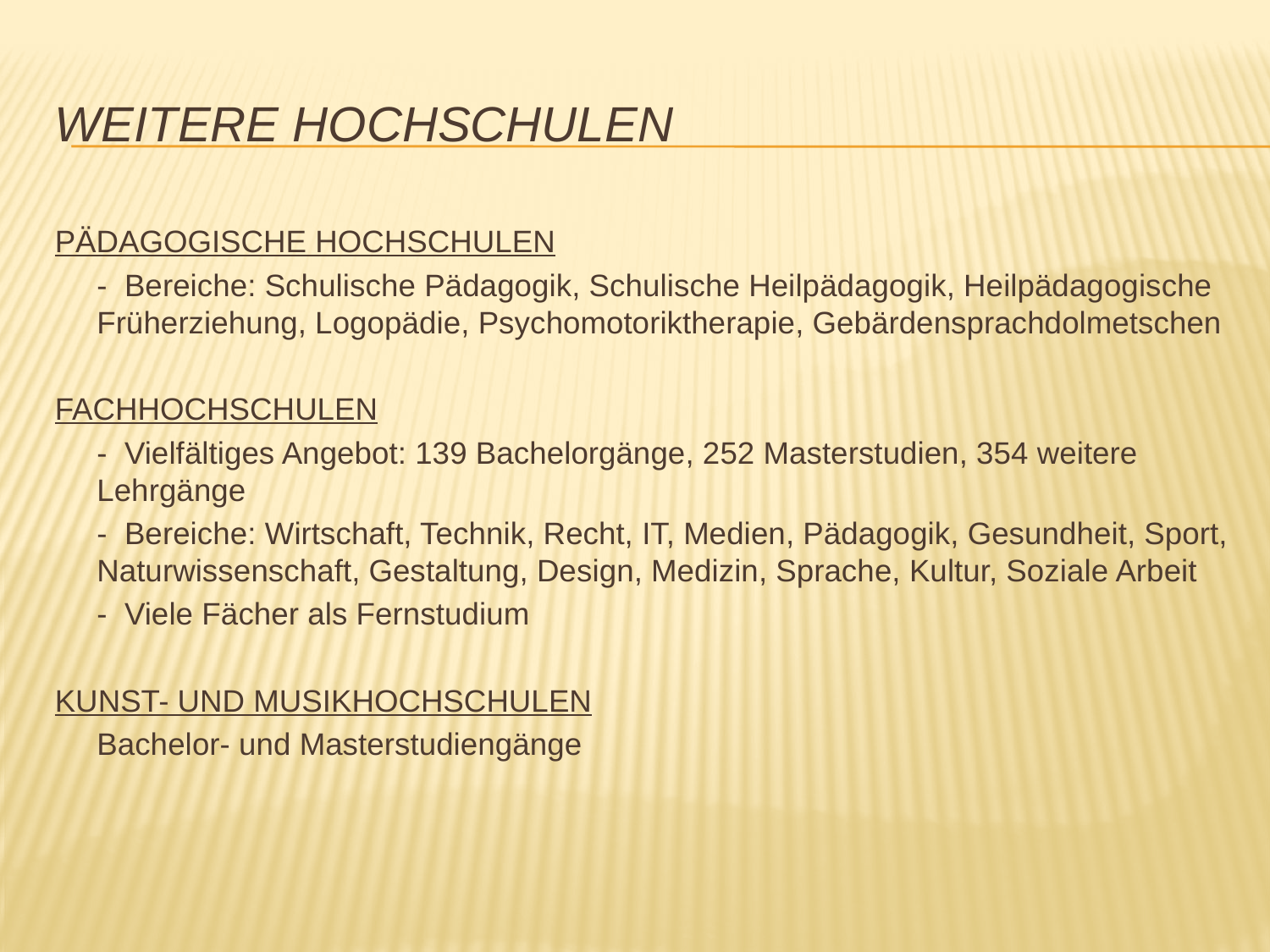

# Weitere Hochschulen
PÄDAGOGISCHE HOCHSCHULEN
	-  Bereiche: Schulische Pädagogik, Schulische Heilpädagogik, Heilpädagogische Früherziehung, Logopädie, Psychomotoriktherapie, Gebärdensprachdolmetschen

FACHHOCHSCHULEN
	-  Vielfältiges Angebot: 139 Bachelorgänge, 252 Masterstudien, 354 weitere Lehrgänge
	-  Bereiche: Wirtschaft, Technik, Recht, IT, Medien, Pädagogik, Gesundheit, Sport, Naturwissenschaft, Gestaltung, Design, Medizin, Sprache, Kultur, Soziale Arbeit
	-  Viele Fächer als Fernstudium

KUNST- UND MUSIKHOCHSCHULEN
	Bachelor- und Masterstudiengänge